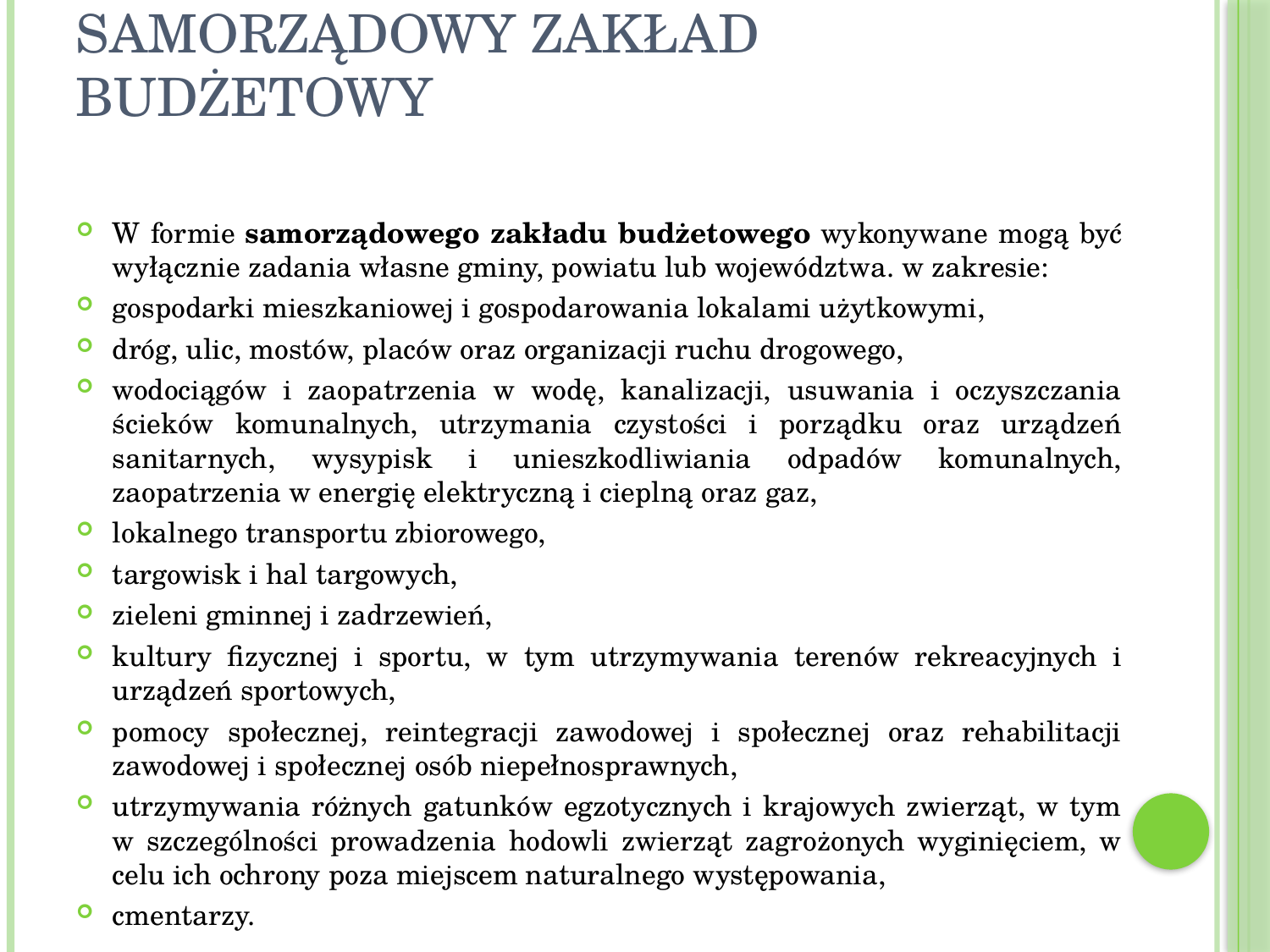

# Samorządowy zakład budżetowy

W formie samorządowego zakładu budżetowego wykonywane mogą być wyłącznie zadania własne gminy, powiatu lub województwa. w zakresie:
gospodarki mieszkaniowej i gospodarowania lokalami użytkowymi,
dróg, ulic, mostów, placów oraz organizacji ruchu drogowego,
wodociągów i zaopatrzenia w wodę, kanalizacji, usuwania i oczyszczania ścieków komunalnych, utrzymania czystości i porządku oraz urządzeń sanitarnych, wysypisk i unieszkodliwiania odpadów komunalnych, zaopatrzenia w energię elektryczną i cieplną oraz gaz,
lokalnego transportu zbiorowego,
targowisk i hal targowych,
zieleni gminnej i zadrzewień,
kultury fizycznej i sportu, w tym utrzymywania terenów rekreacyjnych i urządzeń sportowych,
pomocy społecznej, reintegracji zawodowej i społecznej oraz rehabilitacji zawodowej i społecznej osób niepełnosprawnych,
utrzymywania różnych gatunków egzotycznych i krajowych zwierząt, w tym w szczególności prowadzenia hodowli zwierząt zagrożonych wyginięciem, w celu ich ochrony poza miejscem naturalnego występowania,
cmentarzy.